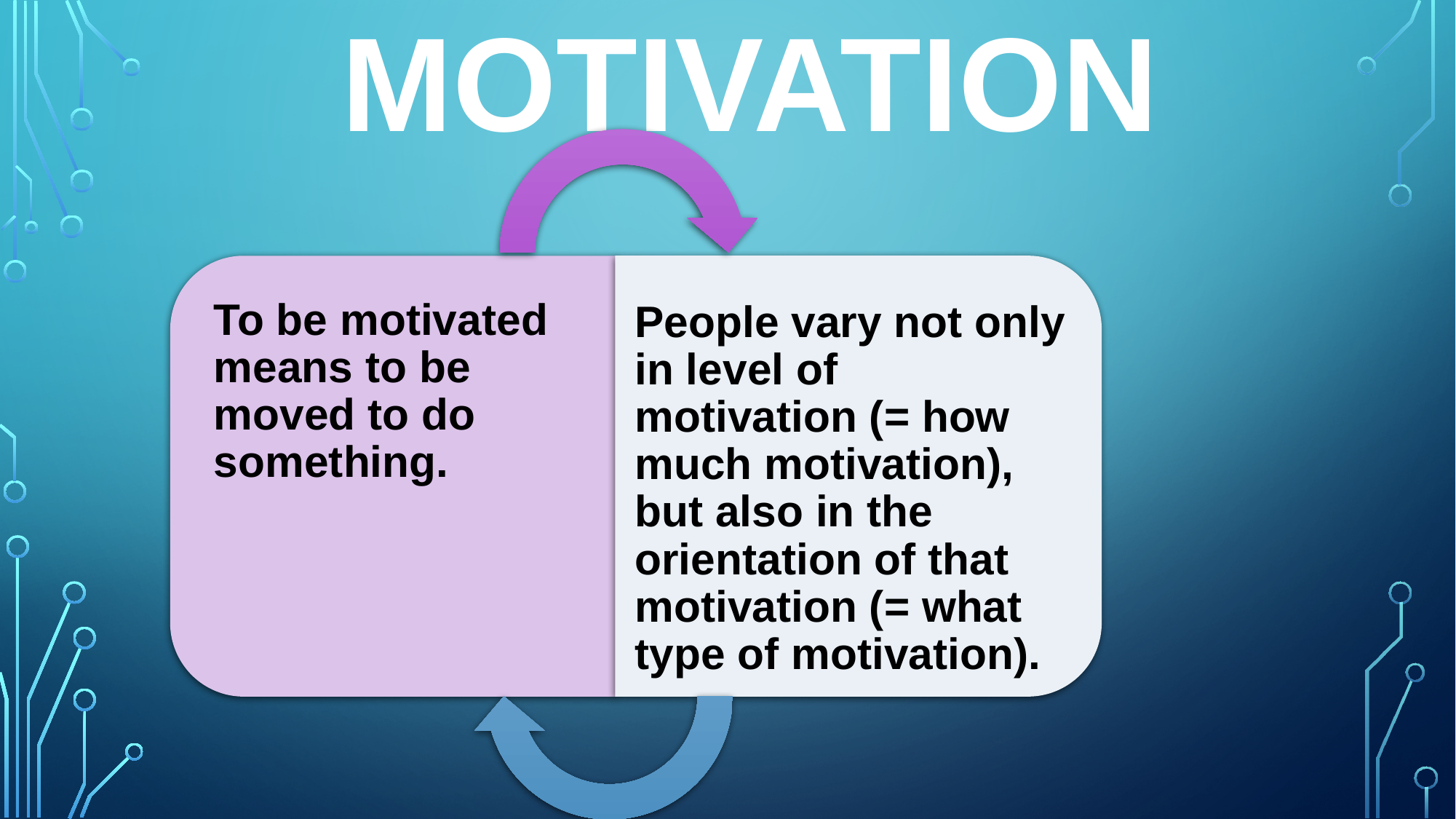

# motivation
To be motivated means to be moved to do something.
People vary not only in level of motivation (= how much motivation), but also in the orientation of that motivation (= what type of motivation).